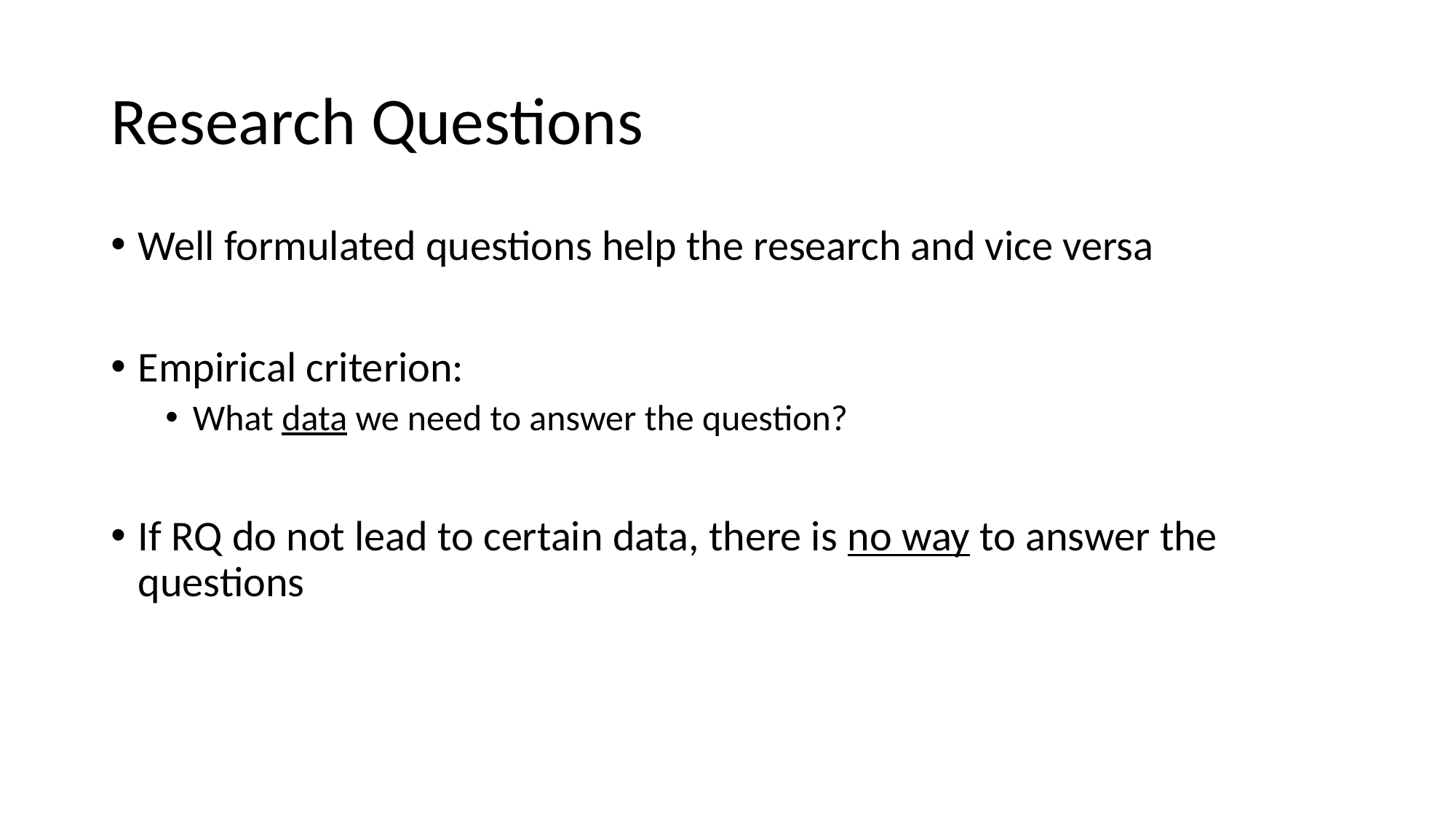

# Research Questions
Well formulated questions help the research and vice versa

Empirical criterion:
What data we need to answer the question?

If RQ do not lead to certain data, there is no way to answer the questions